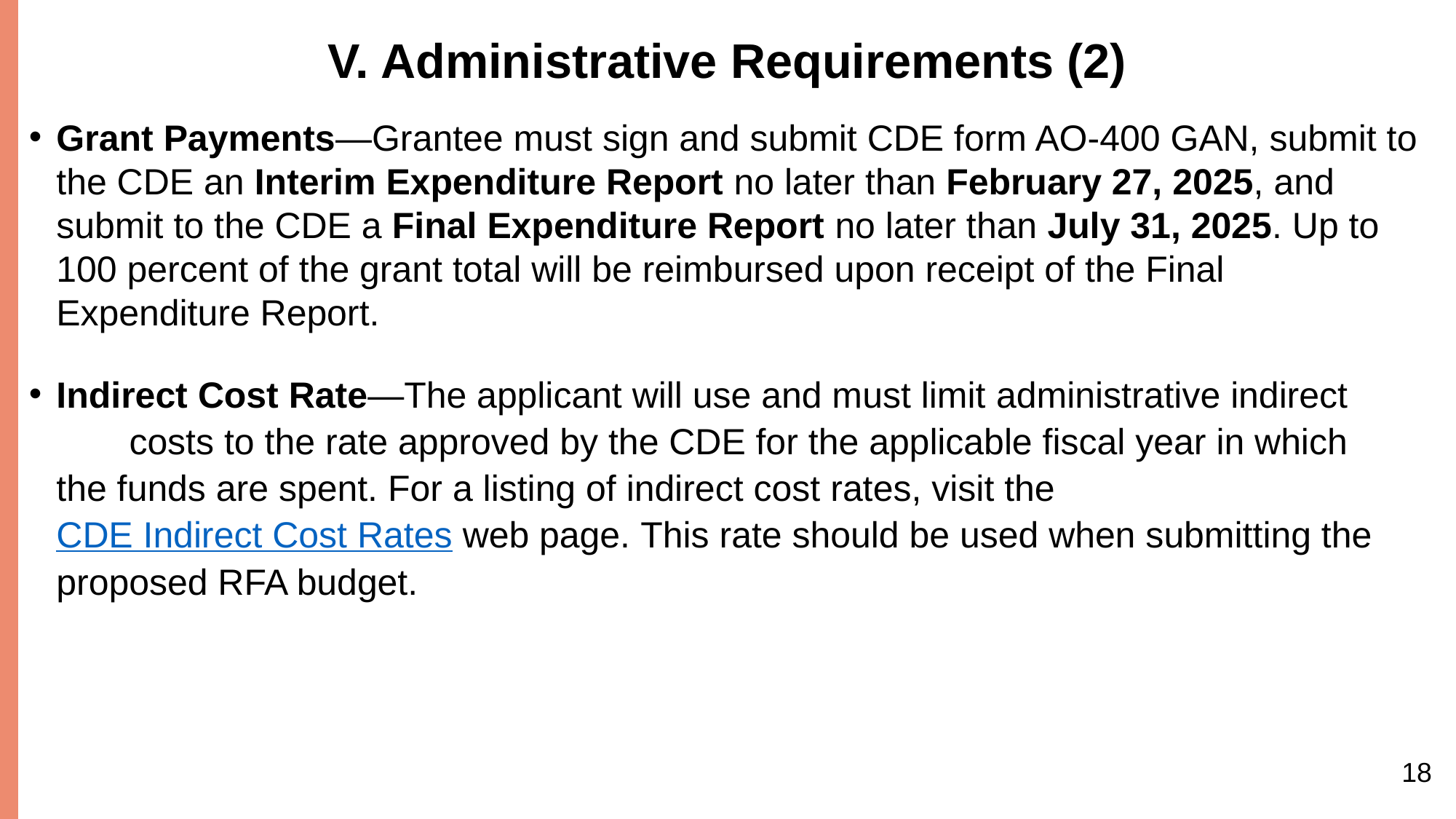

# V. Administrative Requirements (2)
Grant Payments—Grantee must sign and submit CDE form AO-400 GAN, submit to the CDE an Interim Expenditure Report no later than February 27, 2025, and submit to the CDE a Final Expenditure Report no later than July 31, 2025. Up to 100 percent of the grant total will be reimbursed upon receipt of the Final Expenditure Report.
Indirect Cost Rate—The applicant will use and must limit administrative indirect   costs to the rate approved by the CDE for the applicable fiscal year in which the funds are spent. For a listing of indirect cost rates, visit the CDE Indirect Cost Rates web page. This rate should be used when submitting the proposed RFA budget.

18